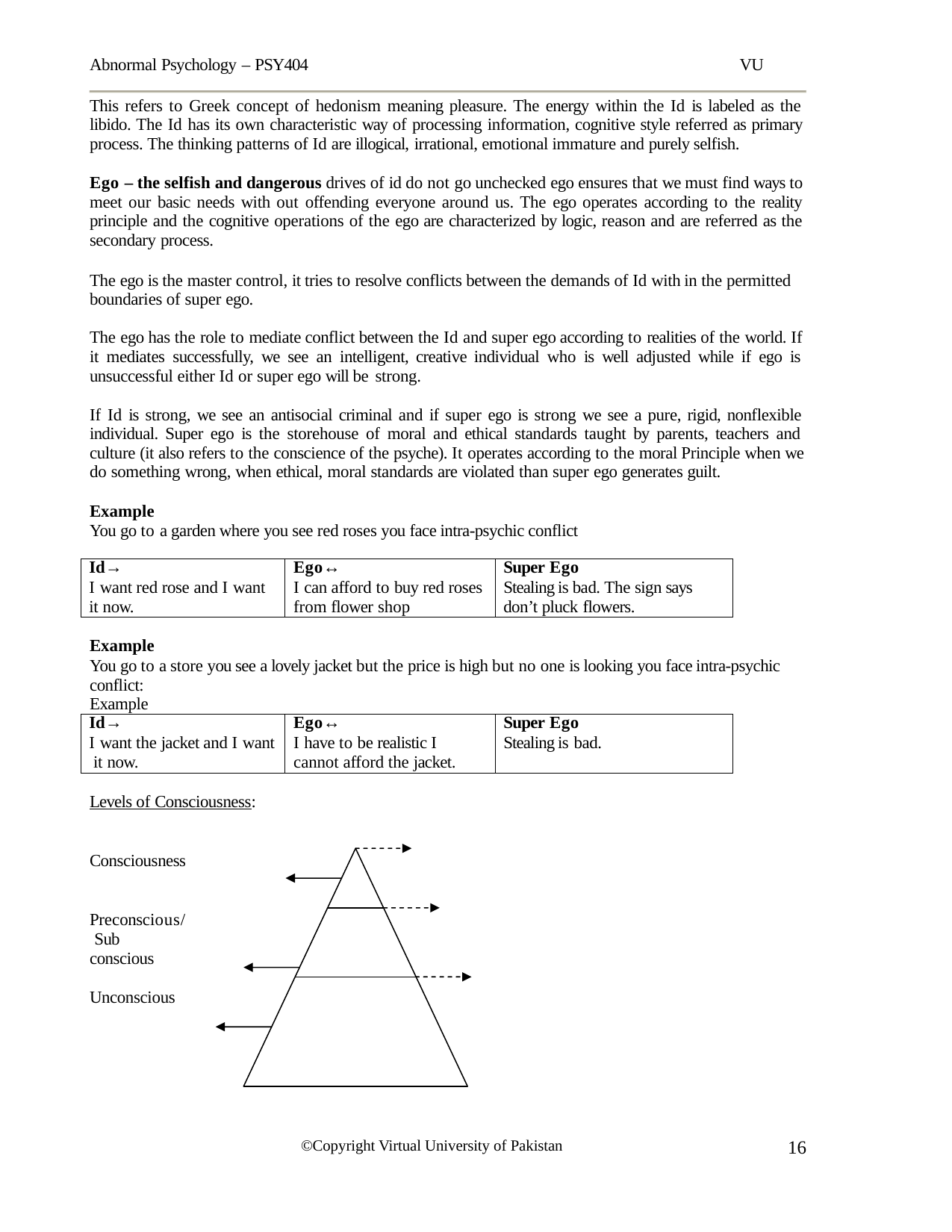

Abnormal Psychology – PSY404	VU

This refers to Greek concept of hedonism meaning pleasure. The energy within the Id is labeled as the  libido. The Id has its own characteristic way of processing information, cognitive style referred as primary  process. The thinking patterns of Id are illogical, irrational, emotional immature and purely selfish.

Ego – the selfish and dangerous drives of id do not go unchecked ego ensures that we must find ways to  meet our basic needs with out offending everyone around us. The ego operates according to the reality  principle and the cognitive operations of the ego are characterized by logic, reason and are referred as the  secondary process.

The ego is the master control, it tries to resolve conflicts between the demands of Id with in the permitted  boundaries of super ego.

The ego has the role to mediate conflict between the Id and super ego according to realities of the world. If  it mediates successfully, we see an intelligent, creative individual who is well adjusted while if ego is  unsuccessful either Id or super ego will be strong.

If Id is strong, we see an antisocial criminal and if super ego is strong we see a pure, rigid, nonflexible  individual. Super ego is the storehouse of moral and ethical standards taught by parents, teachers and  culture (it also refers to the conscience of the psyche). It operates according to the moral Principle when we  do something wrong, when ethical, moral standards are violated than super ego generates guilt.

Example
You go to a garden where you see red roses you face intra-psychic conflict

| Id→ I want red rose and I want it now. | Ego↔ I can afford to buy red roses from flower shop | Super Ego Stealing is bad. The sign says don’t pluck flowers. |
| --- | --- | --- |
Example
You go to a store you see a lovely jacket but the price is high but no one is looking you face intra-psychic  conflict:
Example
| Id→ I want the jacket and I want it now. | Ego↔ I have to be realistic I cannot afford the jacket. | Super Ego Stealing is bad. |
| --- | --- | --- |
Levels of Consciousness:

Consciousness

Preconscious/  Sub conscious

Unconscious

16
©Copyright Virtual University of Pakistan